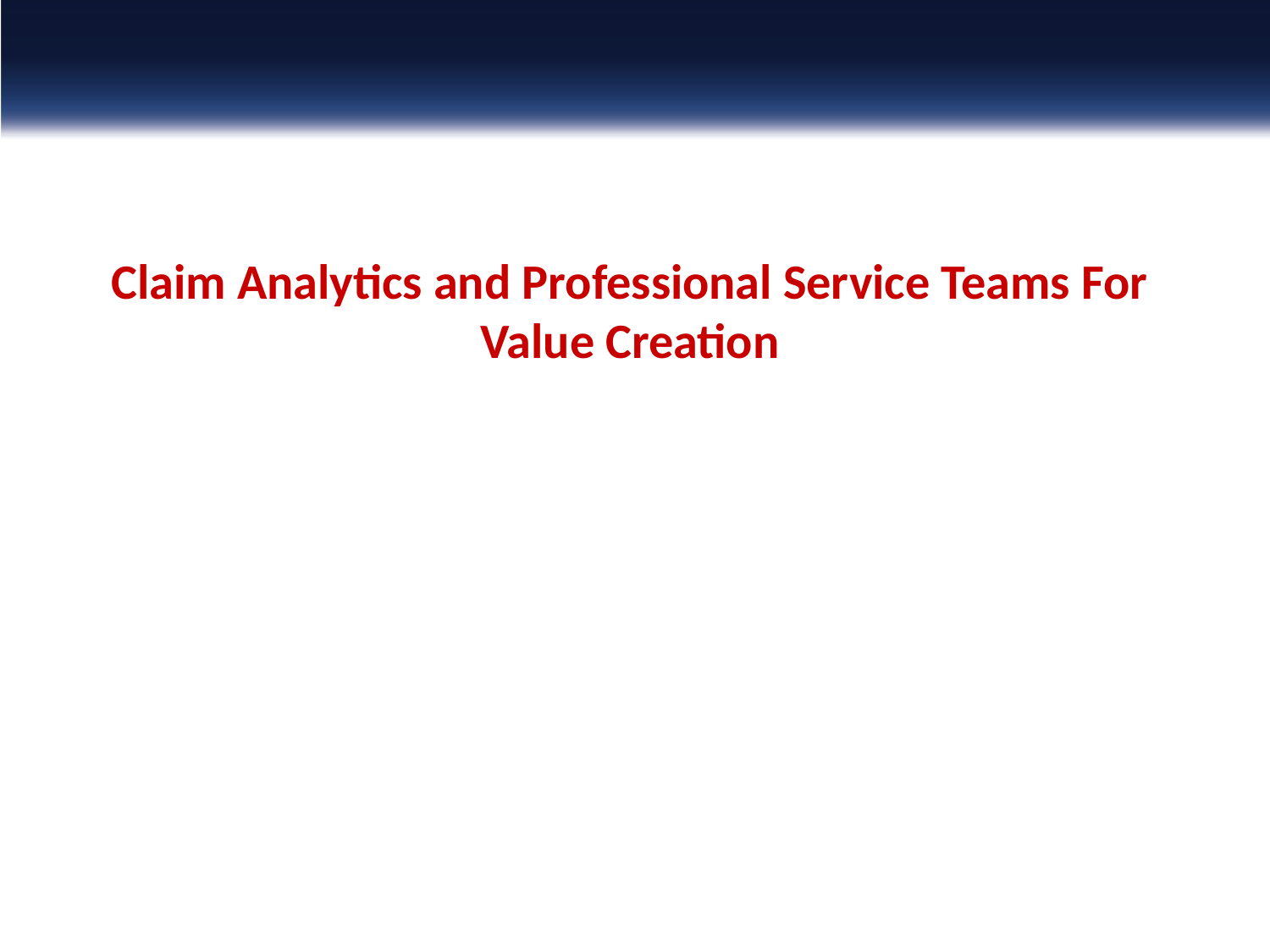

Claim Analytics and Professional Service Teams For Value Creation